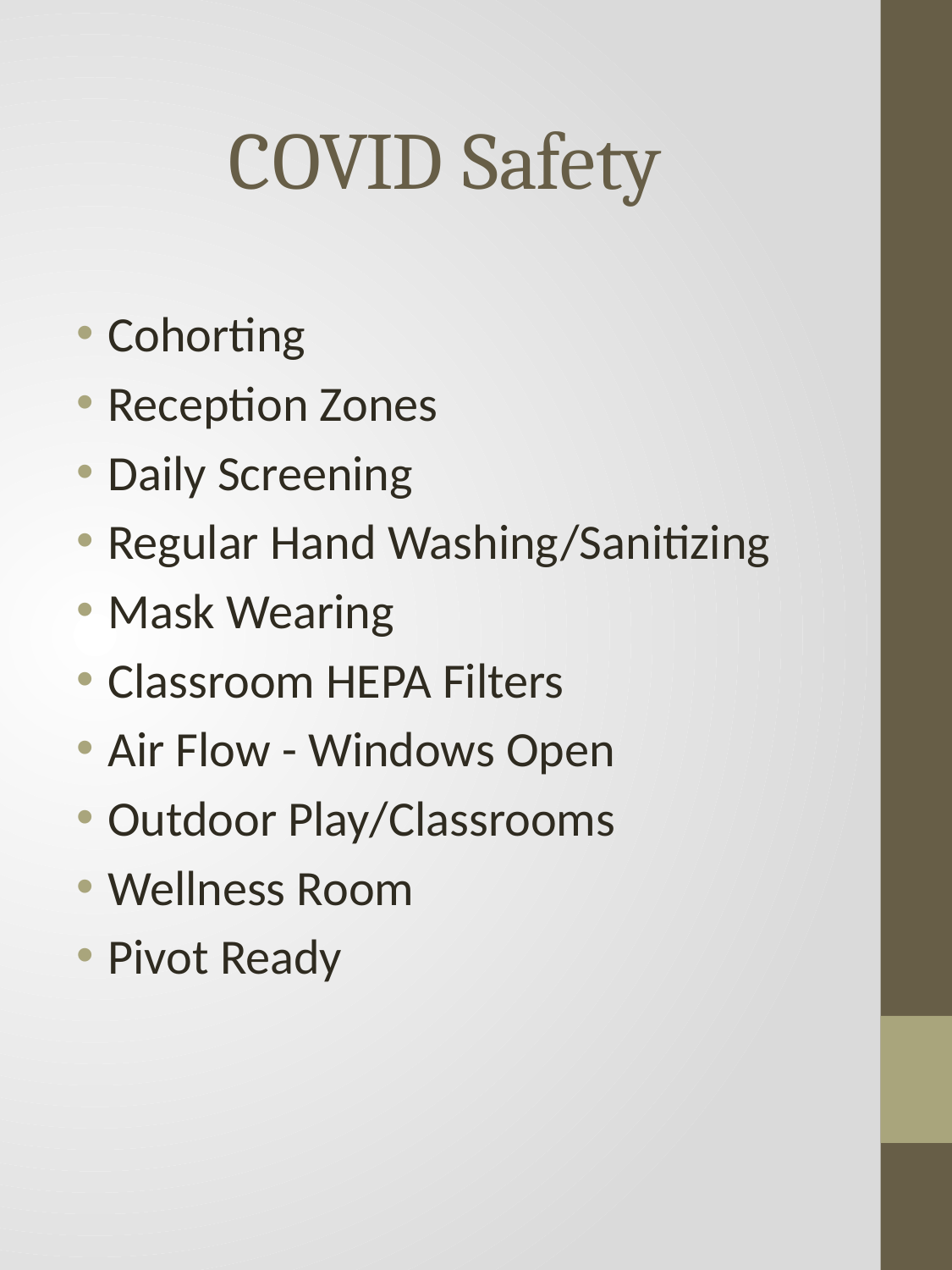

# COVID Safety
Cohorting
Reception Zones
Daily Screening
Regular Hand Washing/Sanitizing
Mask Wearing
Classroom HEPA Filters
Air Flow - Windows Open
Outdoor Play/Classrooms
Wellness Room
Pivot Ready